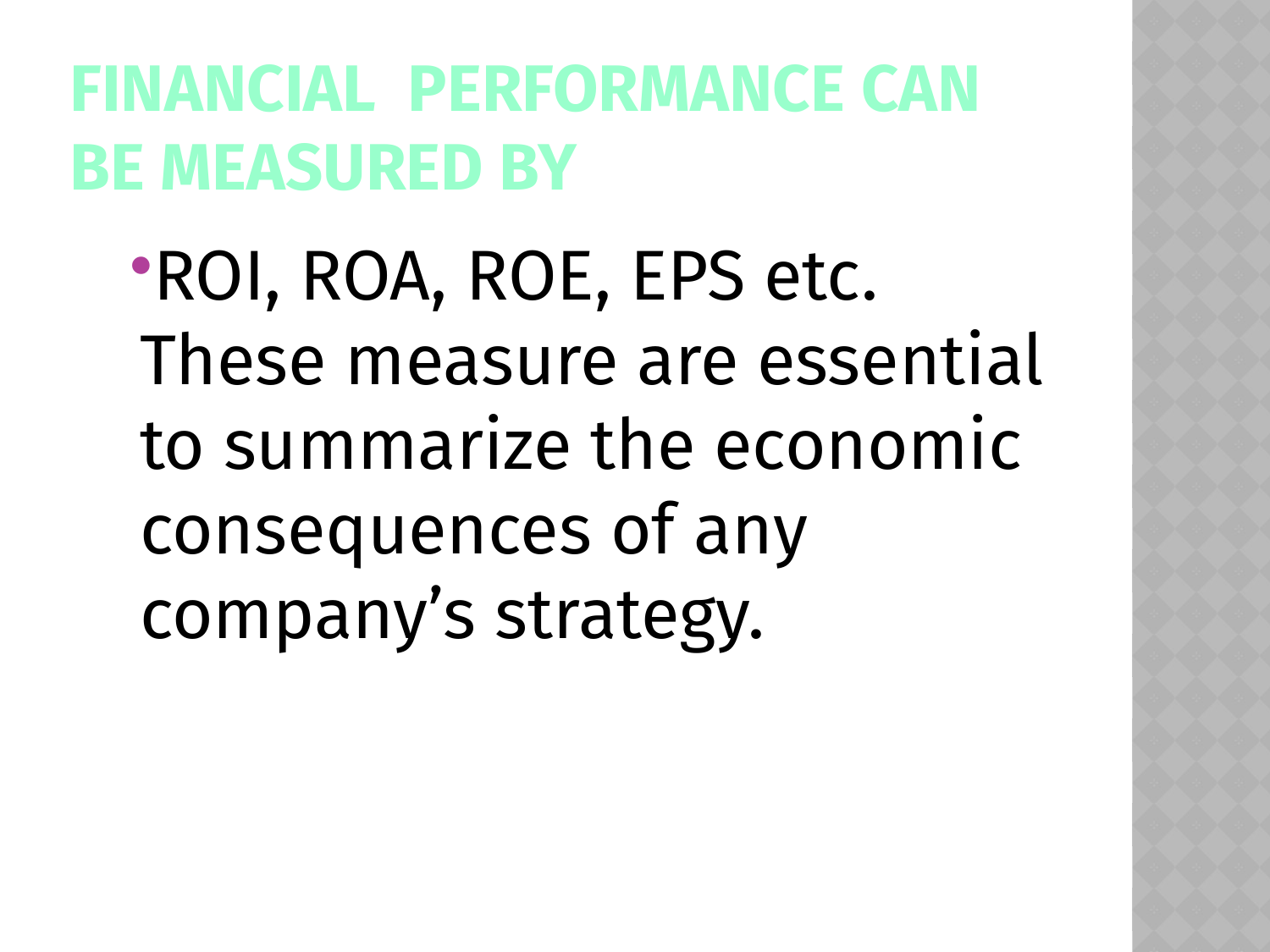

# Financial  Performance can be measured by
ROI, ROA, ROE, EPS etc.  These measure are essential to summarize the economic consequences of any company’s strategy.